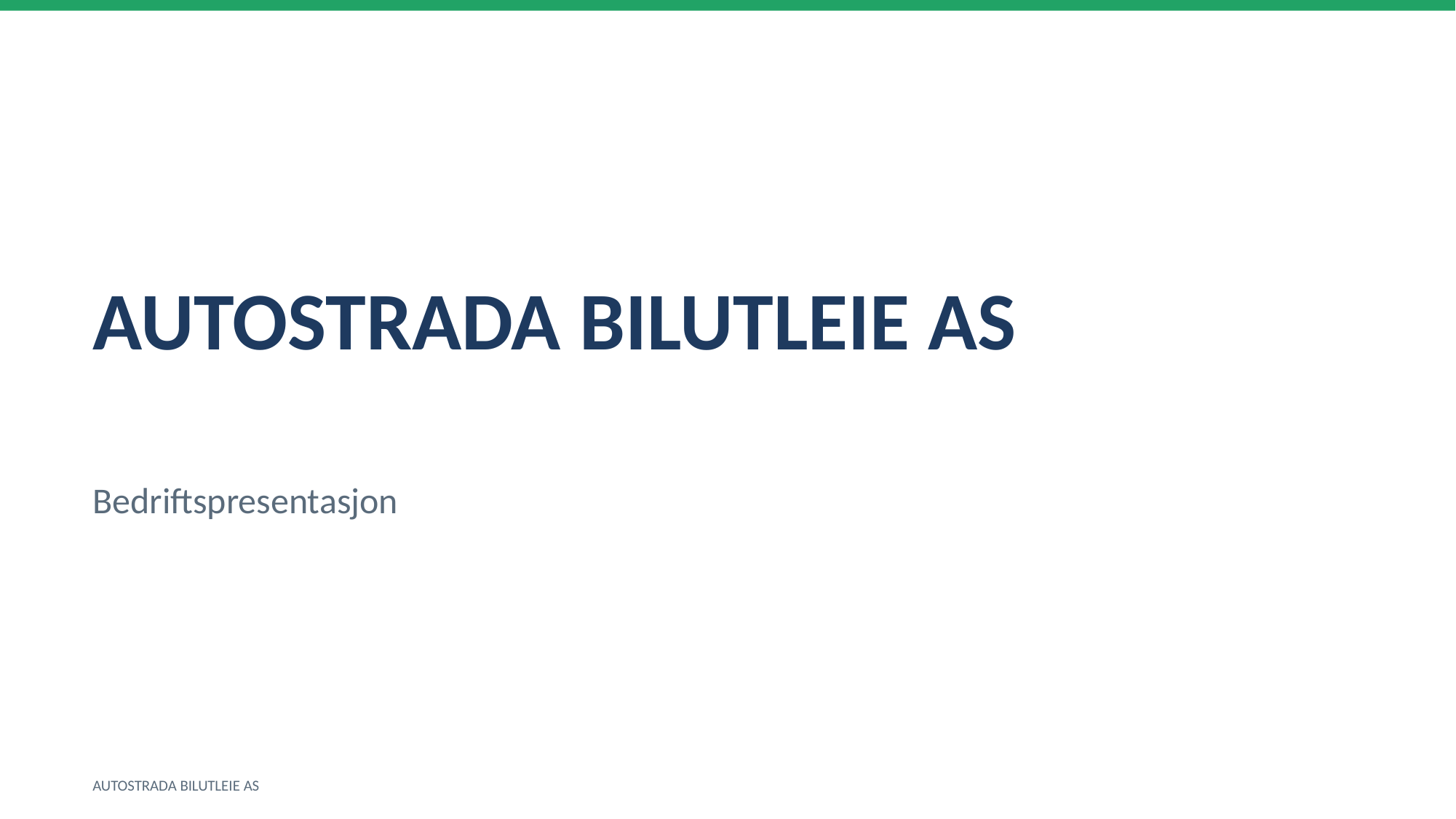

AUTOSTRADA BILUTLEIE AS
Bedriftspresentasjon
AUTOSTRADA BILUTLEIE AS